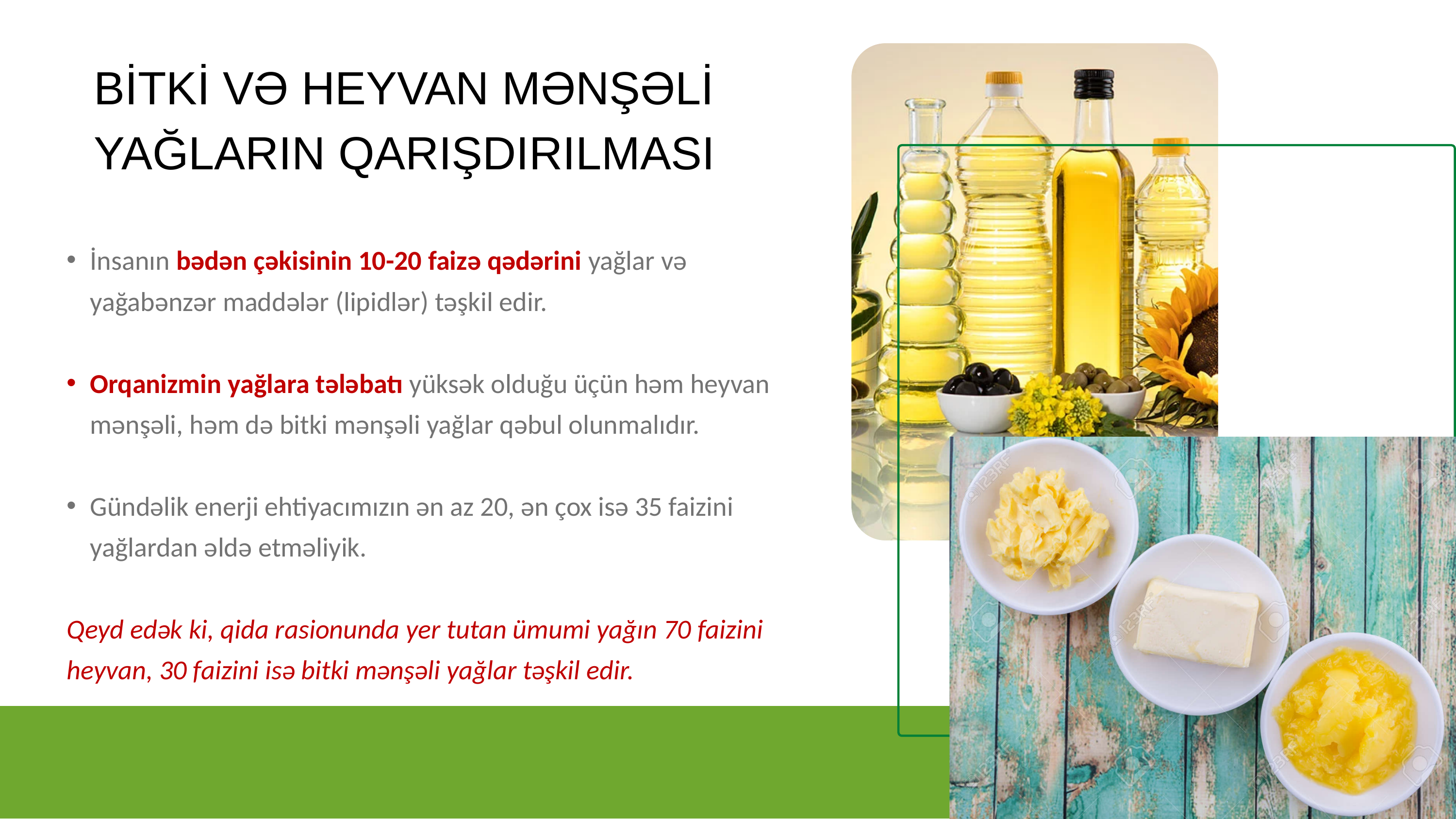

BİTKİ VƏ HEYVAN MƏNŞƏLİ YAĞLARIN QARIŞDIRILMASI

İnsanın bədən çəkisinin 10-20 faizə qədərini yağlar və yağabənzər maddələr (lipidlər) təşkil edir.

Orqanizmin yağlara tələbatı yüksək olduğu üçün həm heyvan mənşəli, həm də bitki mənşəli yağlar qəbul olunmalıdır.

Gündəlik enerji ehtiyacımızın ən az 20, ən çox isə 35 faizini yağlardan əldə etməliyik.

Qeyd edək ki, qida rasionunda yer tutan ümumi yağın 70 faizini heyvan, 30 faizini isə bitki mənşəli yağlar təşkil edir.